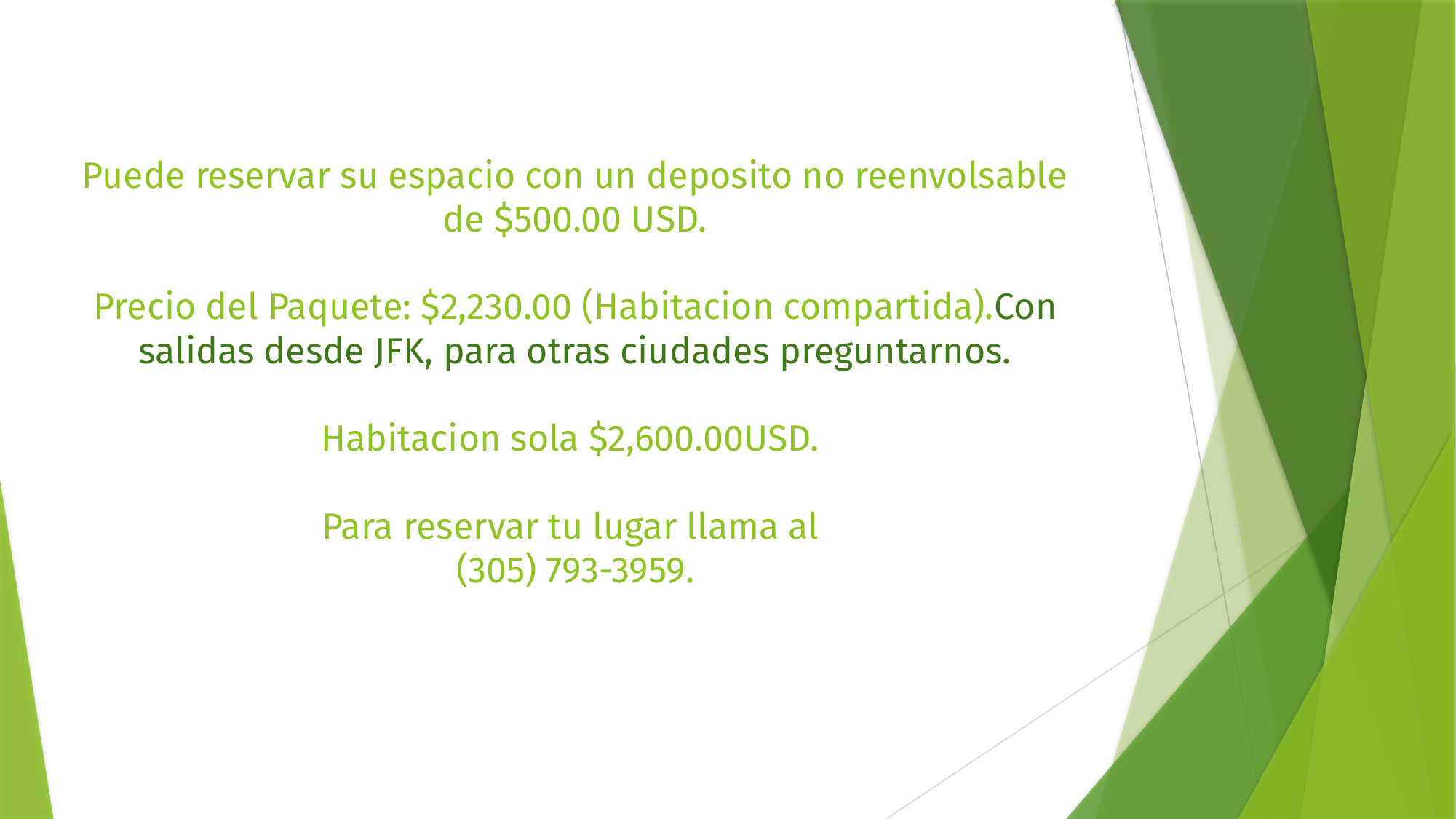

# Puede reservar su espacio con un deposito no reenvolsable de $500.00 USD. Precio del Paquete: $2,230.00 (Habitacion compartida).Con salidas desde JFK, para otras ciudades preguntarnos. Habitacion sola $2,600.00USD. Para reservar tu lugar llama al (305) 793-3959.